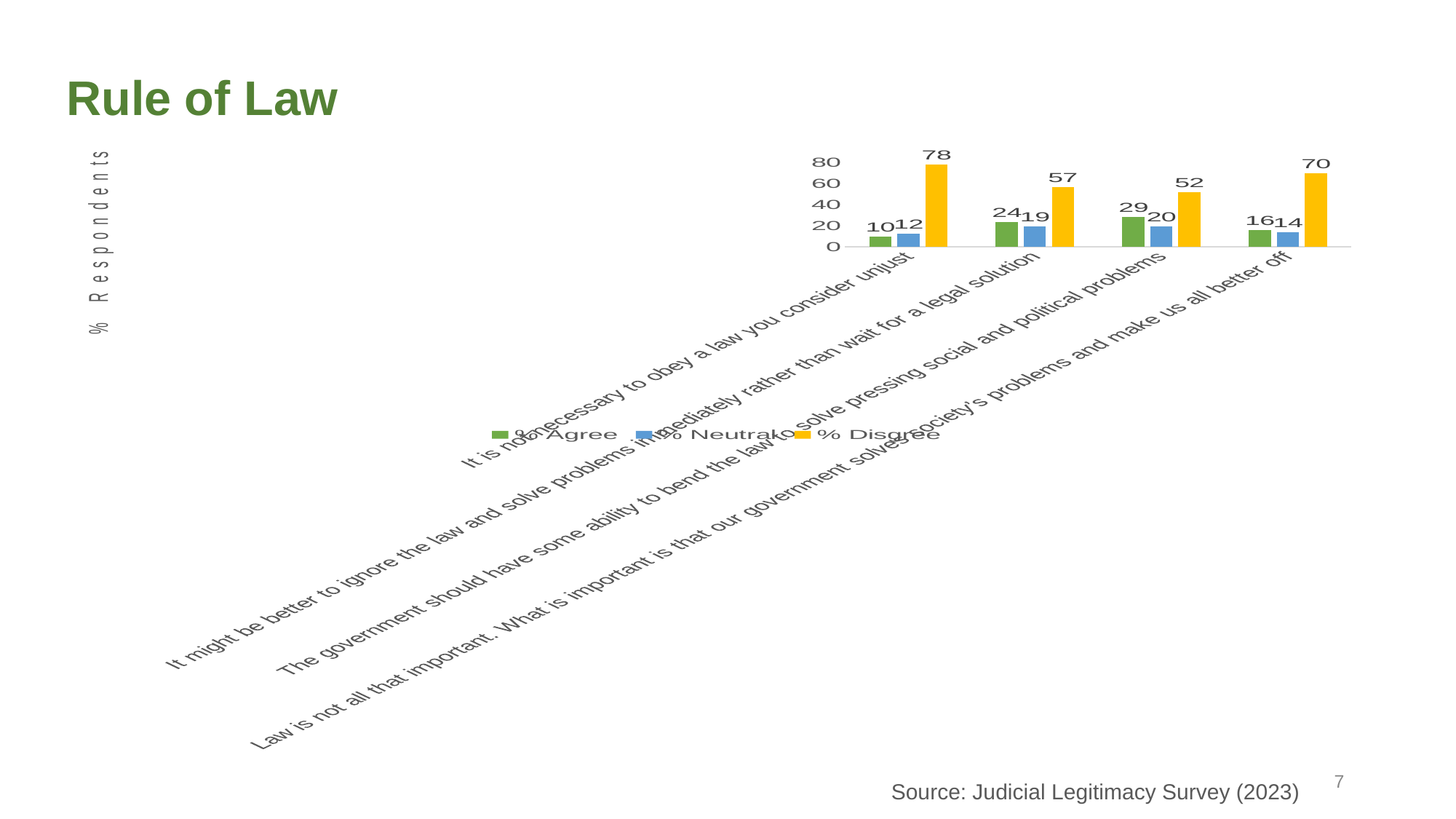

# Rule of Law

### Chart

| Category | % Agree | % Neutral | % Disgree |
|---|---|---|---|
| It is not necessary to obey a law you consider unjust | 9.67 | 12.38 | 77.95 |
| It might be better to ignore the law and solve problems immediately rather than wait for a legal solution | 23.88 | 19.42 | 56.69 |
| The government should have some ability to bend the law to solve pressing social and political problems | 28.55 | 19.51 | 51.94 |
| Law is not all that important. What is important is that our government solves society’s problems and make us all better off | 15.78 | 13.97 | 70.25 |
7
Source: Judicial Legitimacy Survey (2023)